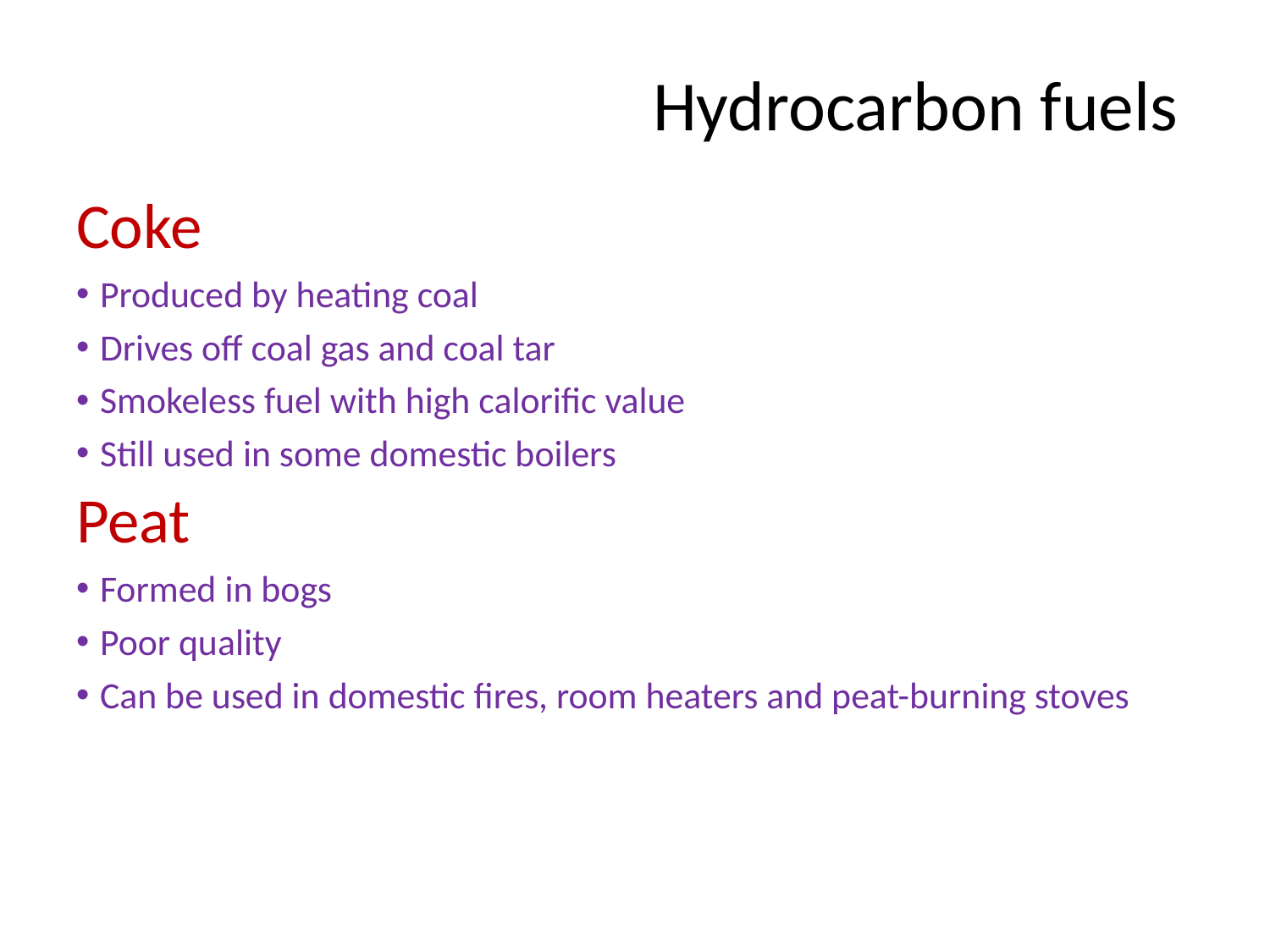

# Hydrocarbon fuels
Coke
Produced by heating coal
Drives off coal gas and coal tar
Smokeless fuel with high calorific value
Still used in some domestic boilers
Peat
Formed in bogs
Poor quality
Can be used in domestic fires, room heaters and peat-burning stoves